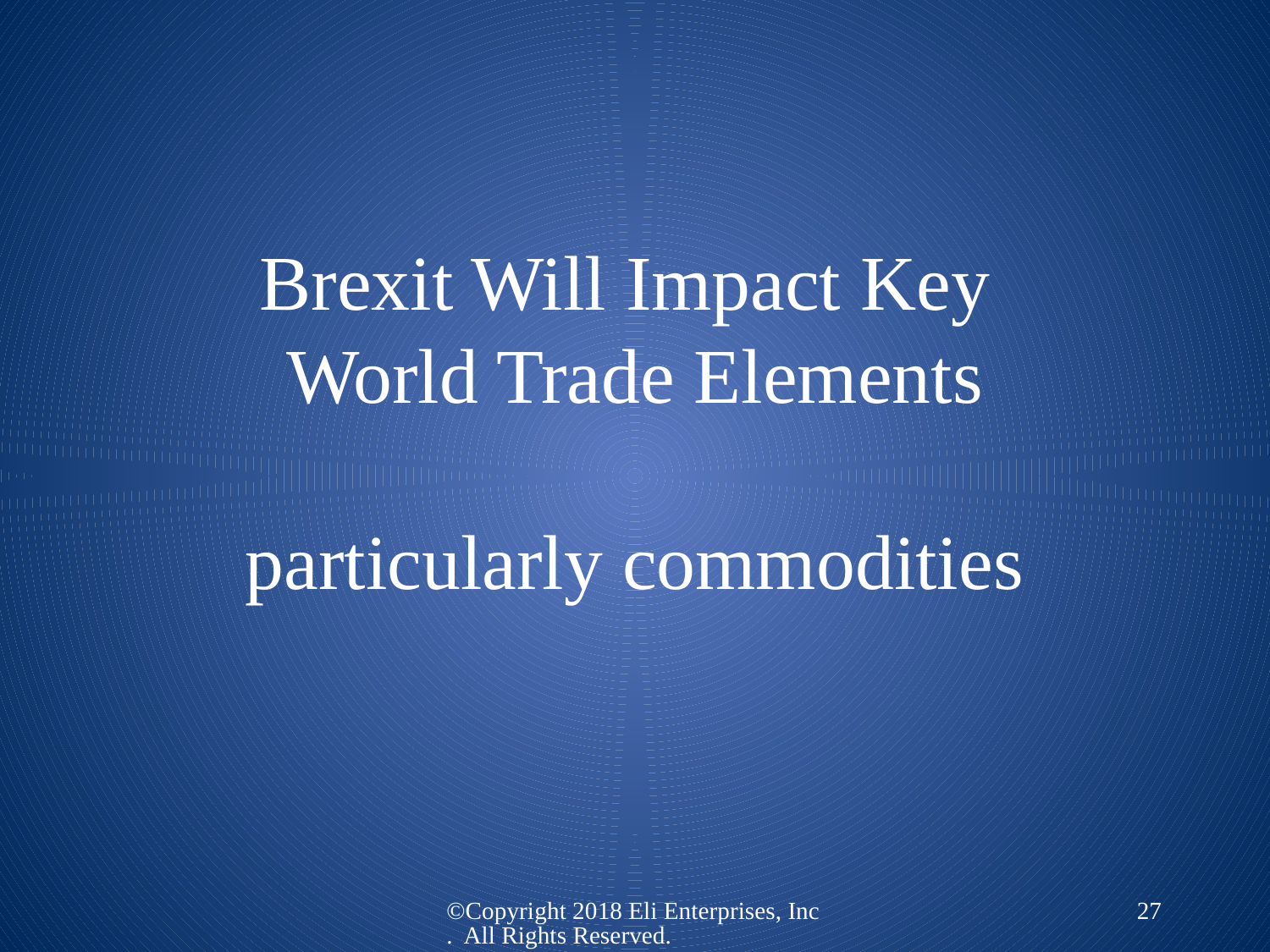

# Brexit Will Impact Key World Trade Elements particularly commodities
©Copyright 2018 Eli Enterprises, Inc.  All Rights Reserved.
27